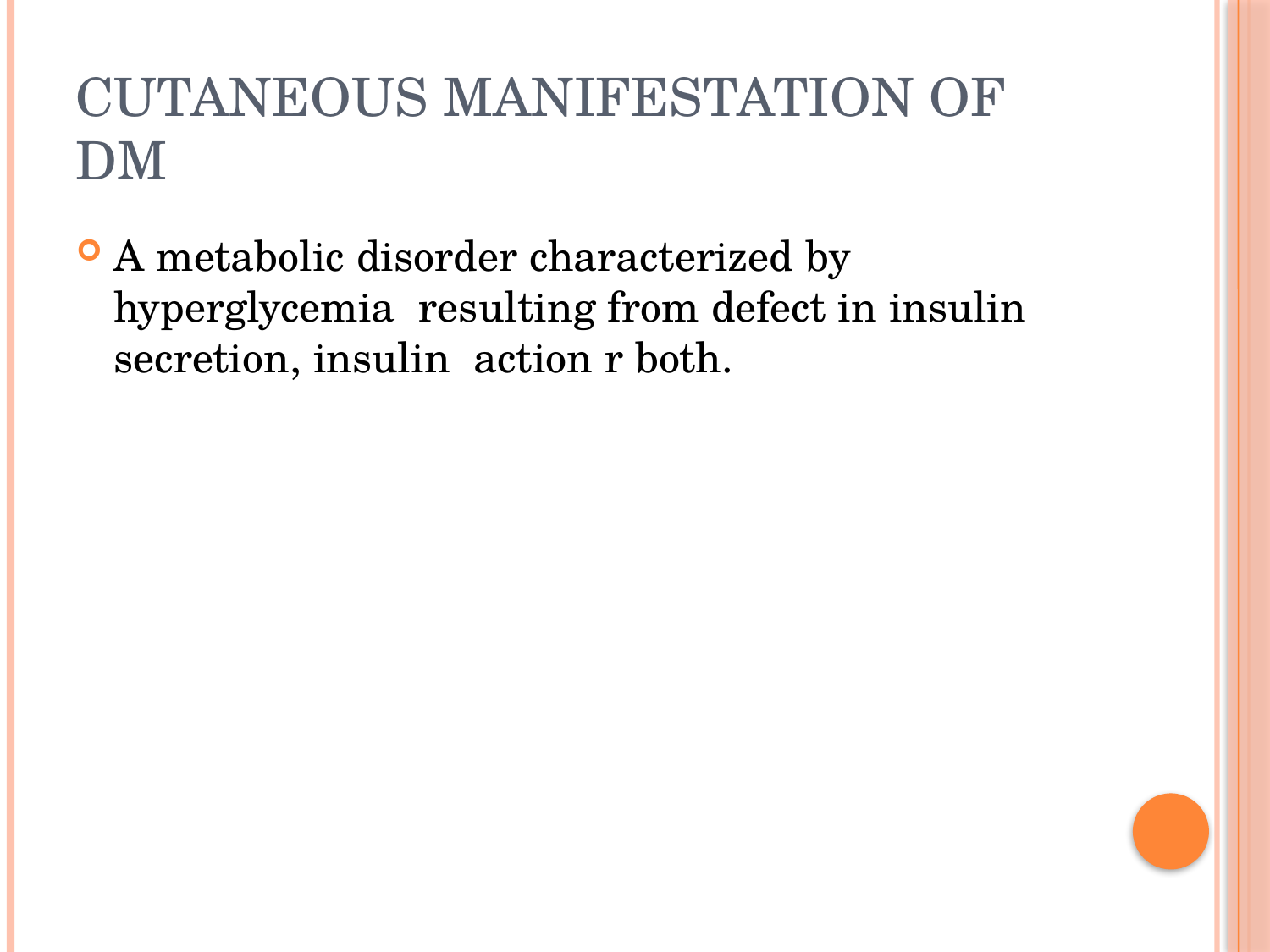

# Cutaneous manifestation of dm
A metabolic disorder characterized by hyperglycemia  resulting from defect in insulin secretion, insulin  action r both.